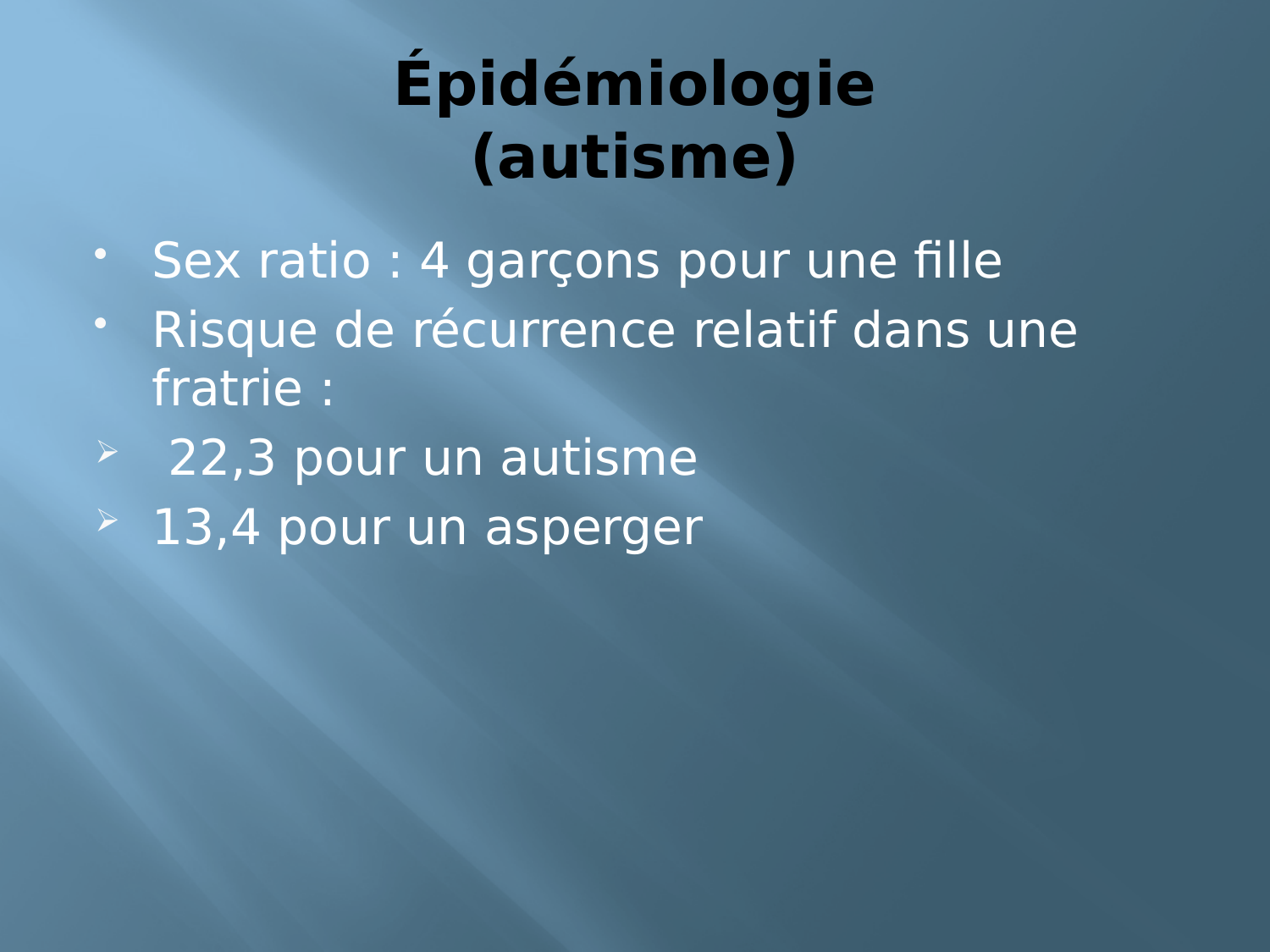

# Épidémiologie (autisme)
Sex ratio : 4 garçons pour une fille
Risque de récurrence relatif dans une fratrie :
 22,3 pour un autisme
13,4 pour un asperger